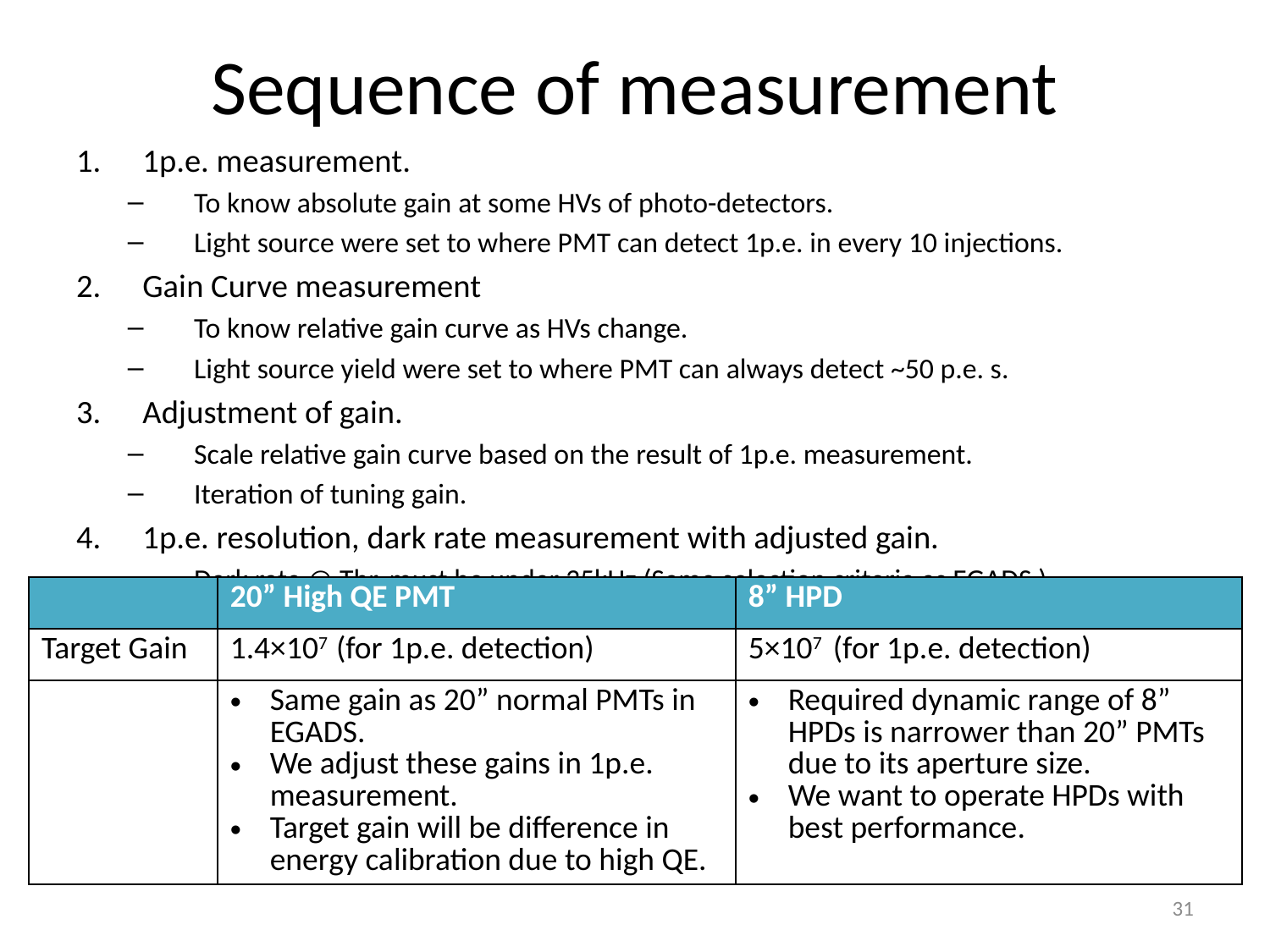

# Sequence of measurement
1p.e. measurement.
To know absolute gain at some HVs of photo-detectors.
Light source were set to where PMT can detect 1p.e. in every 10 injections.
Gain Curve measurement
To know relative gain curve as HVs change.
Light source yield were set to where PMT can always detect ~50 p.e. s.
Adjustment of gain.
Scale relative gain curve based on the result of 1p.e. measurement.
Iteration of tuning gain.
1p.e. resolution, dark rate measurement with adjusted gain.
Dark rate @ Thr. must be under 35kHz (Same selection criteria as EGADS ).

|  | 20” High QE PMT | 8” HPD |
| --- | --- | --- |
| Target Gain | 1.4×107 (for 1p.e. detection) | 5×107 (for 1p.e. detection) |
|  | Same gain as 20” normal PMTs in EGADS. We adjust these gains in 1p.e. measurement. Target gain will be difference in energy calibration due to high QE. | Required dynamic range of 8” HPDs is narrower than 20” PMTs due to its aperture size. We want to operate HPDs with best performance. |
31